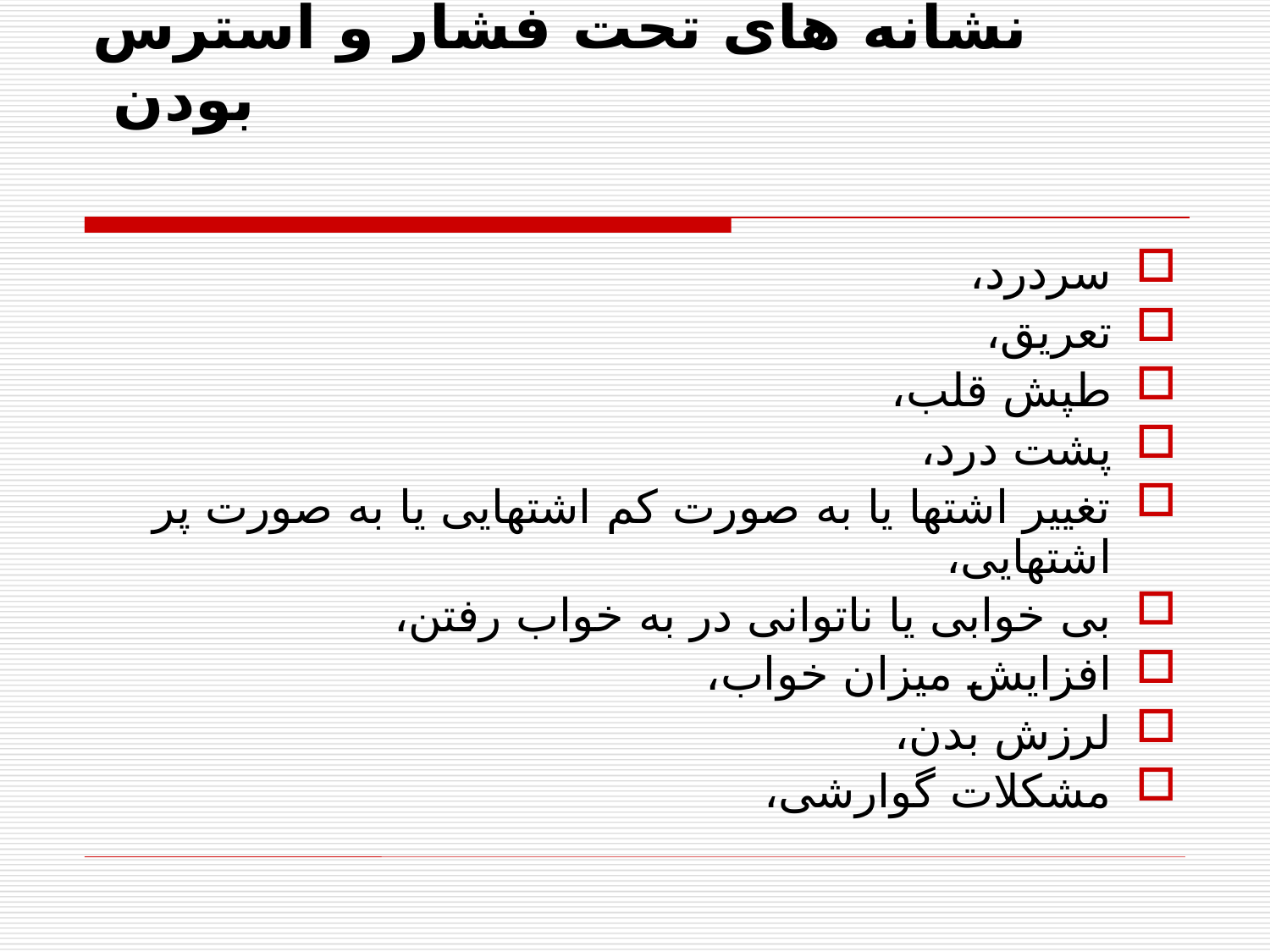

# نشانه های تحت فشار و استرس بودن
سردرد،
تعریق،
طپش قلب،
پشت درد،
تغییر اشتها یا به صورت کم اشتهایی یا به صورت پر اشتهایی،
بی خوابی یا ناتوانی در به خواب رفتن،
افزایش میزان خواب،
لرزش بدن،
مشکلات گوارشی،